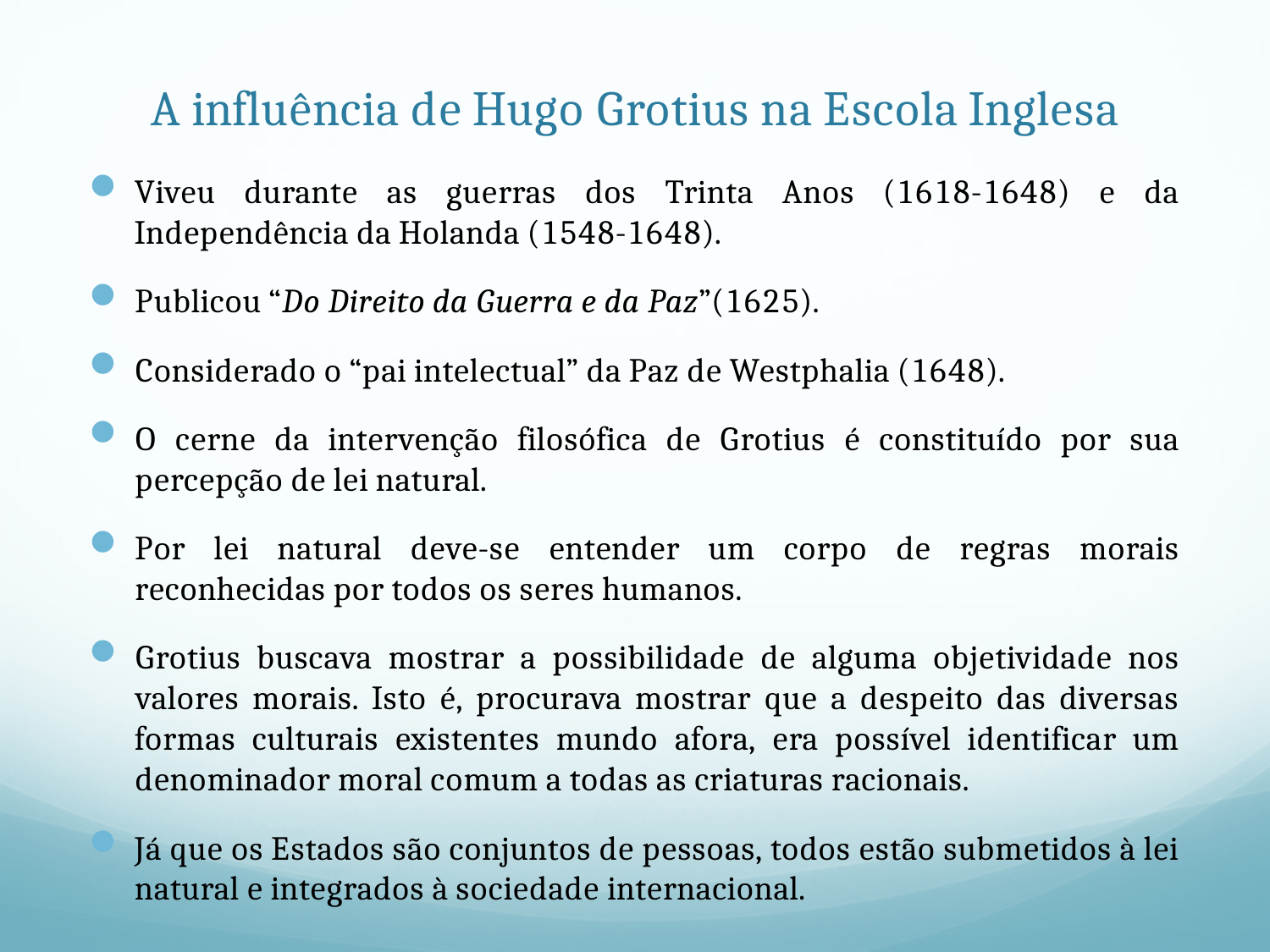

# A influência de Hugo Grotius na Escola Inglesa
Viveu durante as guerras dos Trinta Anos (1618-1648) e da Independência da Holanda (1548-1648).
Publicou “Do Direito da Guerra e da Paz”(1625).
Considerado o “pai intelectual” da Paz de Westphalia (1648).
O cerne da intervenção filosófica de Grotius é constituído por sua percepção de lei natural.
Por lei natural deve-se entender um corpo de regras morais reconhecidas por todos os seres humanos.
Grotius buscava mostrar a possibilidade de alguma objetividade nos valores morais. Isto é, procurava mostrar que a despeito das diversas formas culturais existentes mundo afora, era possível identificar um denominador moral comum a todas as criaturas racionais.
Já que os Estados são conjuntos de pessoas, todos estão submetidos à lei natural e integrados à sociedade internacional.